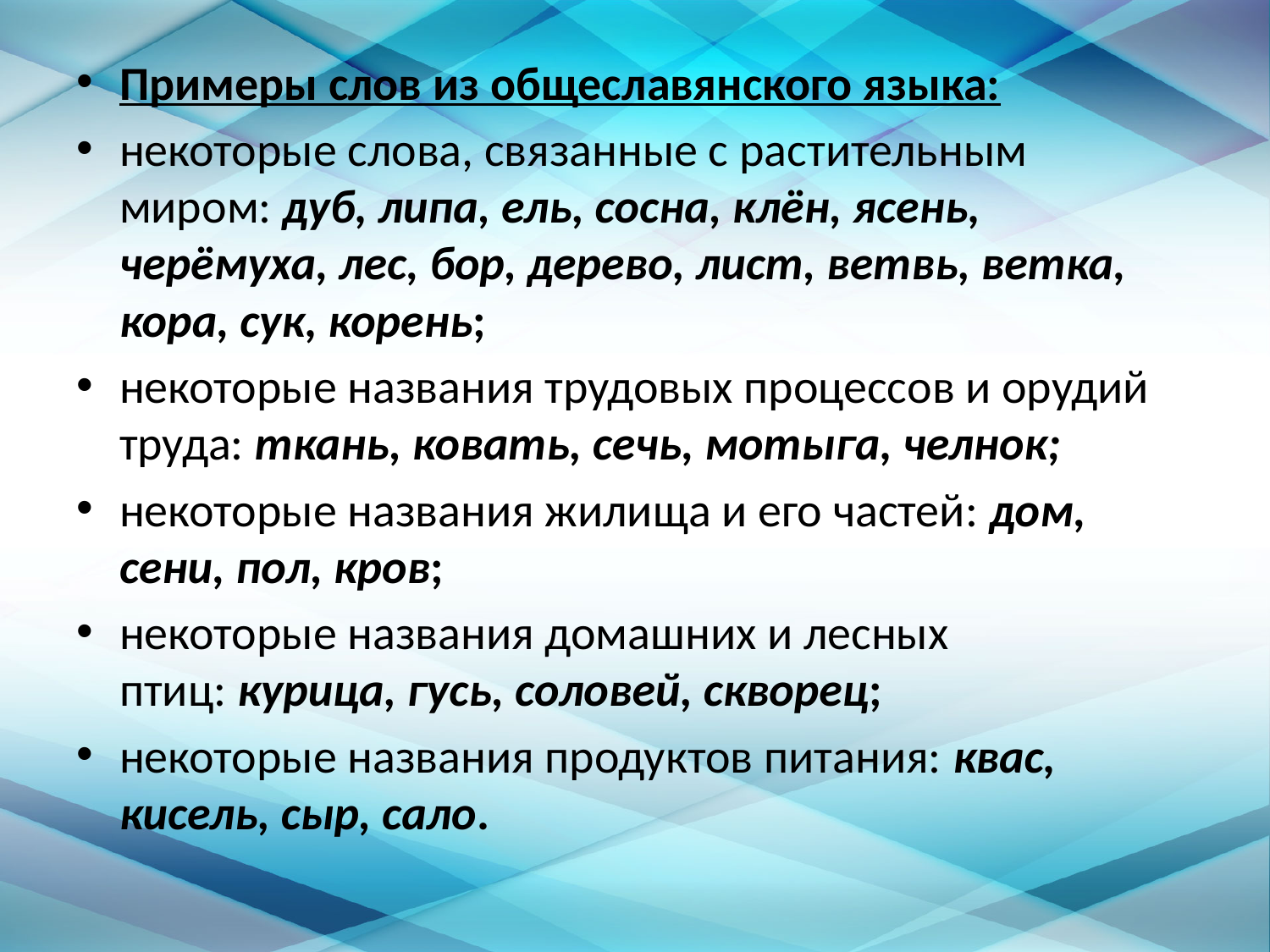

Примеры слов из общеславянского языка:
некоторые слова, связанные с растительным миром: дуб, липа, ель, сосна, клён, ясень, черёмуха, лес, бор, дерево, лист, ветвь, ветка, кора, сук, корень;
некоторые названия трудовых процессов и орудий труда: ткань, ковать, сечь, мотыга, челнок;
некоторые названия жилища и его частей: дом, сени, пол, кров;
некоторые названия домашних и лесных птиц: курица, гусь, соловей, скворец;
некоторые названия продуктов питания: квас, кисель, сыр, сало.